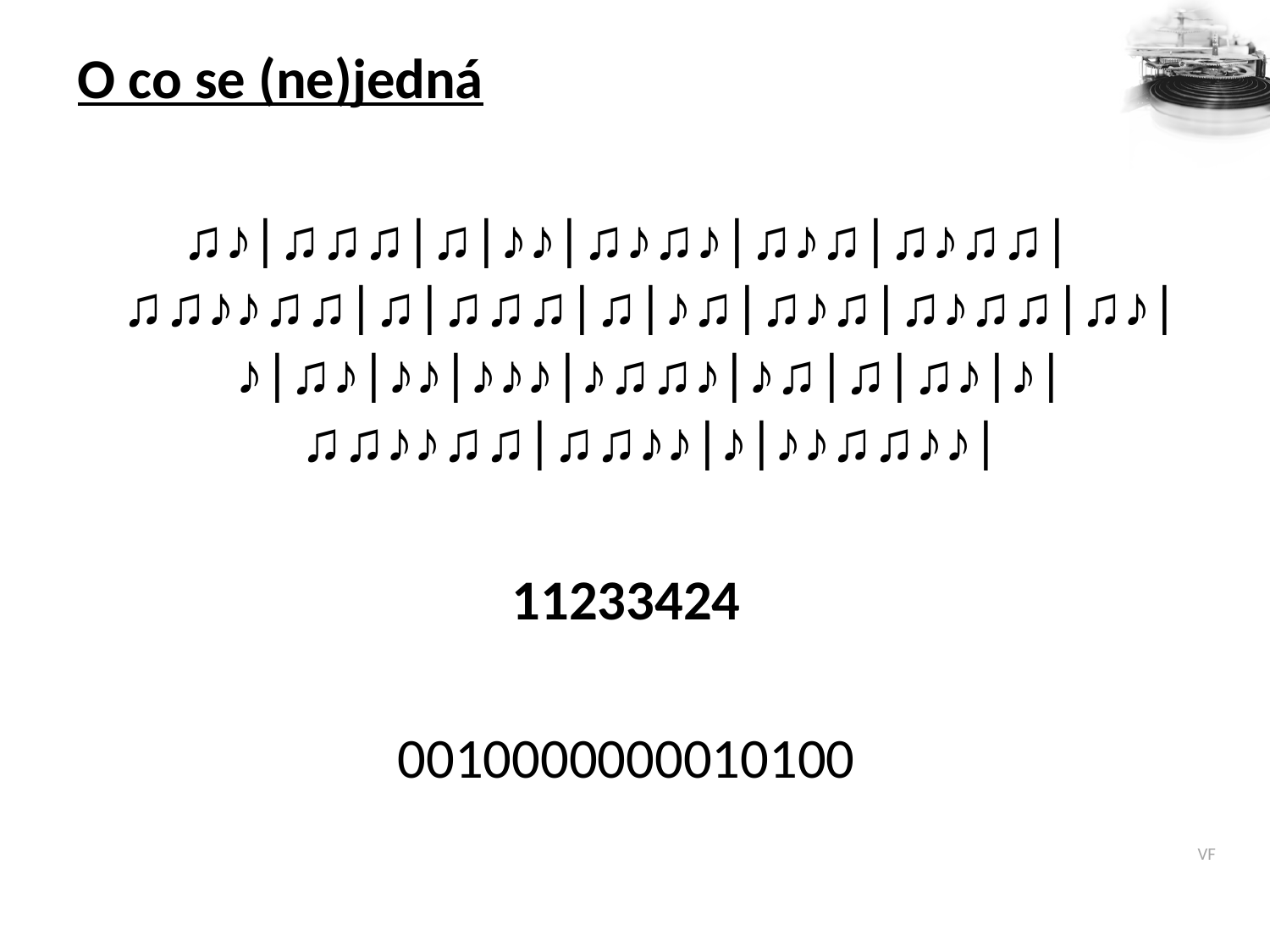

O co se (ne)jedná
♫♪|♫♫♫|♫|♪♪|♫♪♫♪|♫♪♫|♫♪♫♫|♫♫♪♪♫♫|♫|♫♫♫|♫|♪♫|♫♪♫|♫♪♫♫|♫♪|♪|♫♪|♪♪|♪♪♪|♪♫♫♪|♪♫|♫|♫♪|♪|♫♫♪♪♫♫|♫♫♪♪|♪|♪♪♫♫♪♪|

11233424

0010000000010100